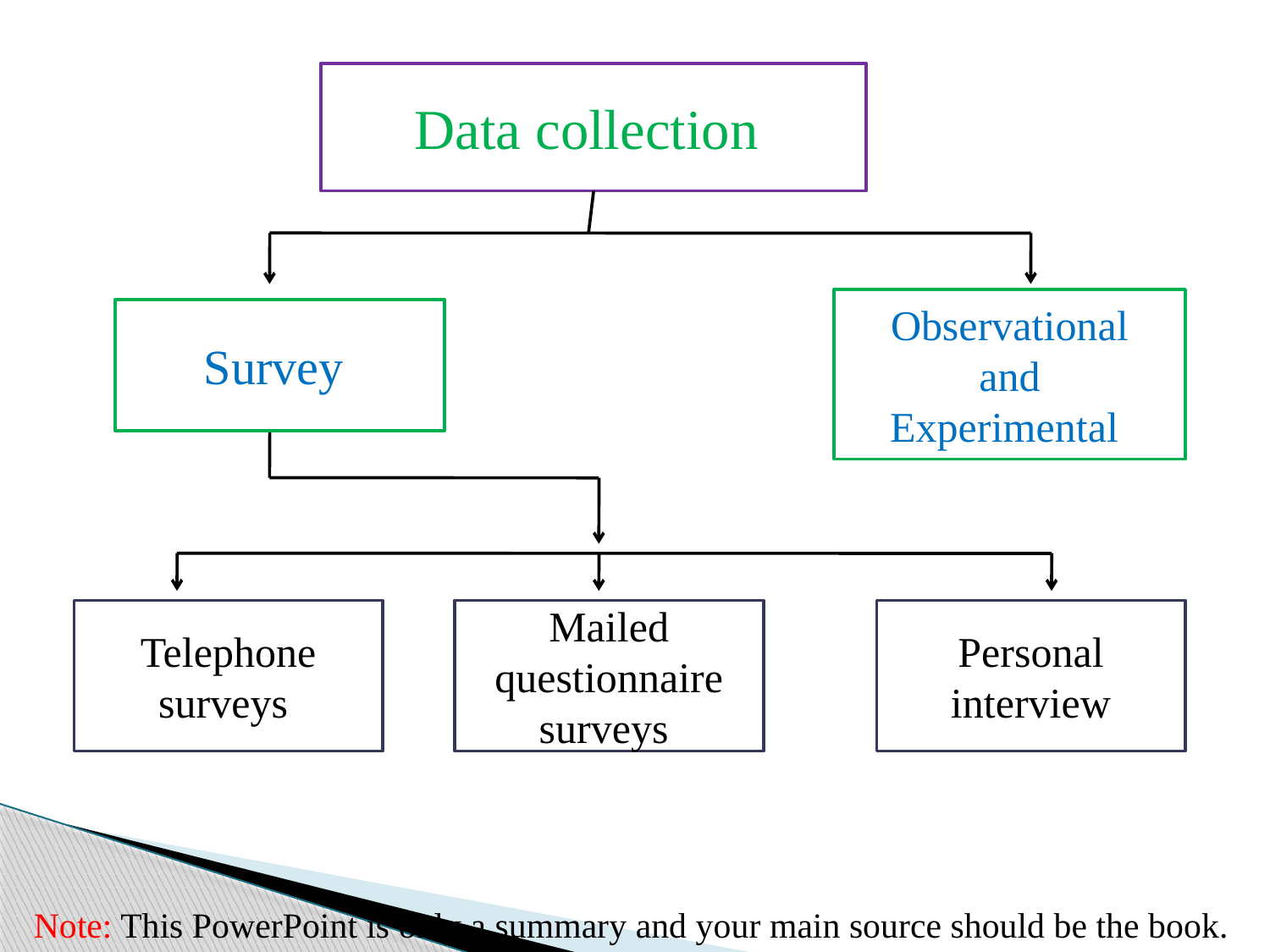

Data collection

Observational
 and
Experimental

Survey
Telephone surveys
Mailed questionnaire surveys
Personal interview
Note: This PowerPoint is only a summary and your main source should be the book.